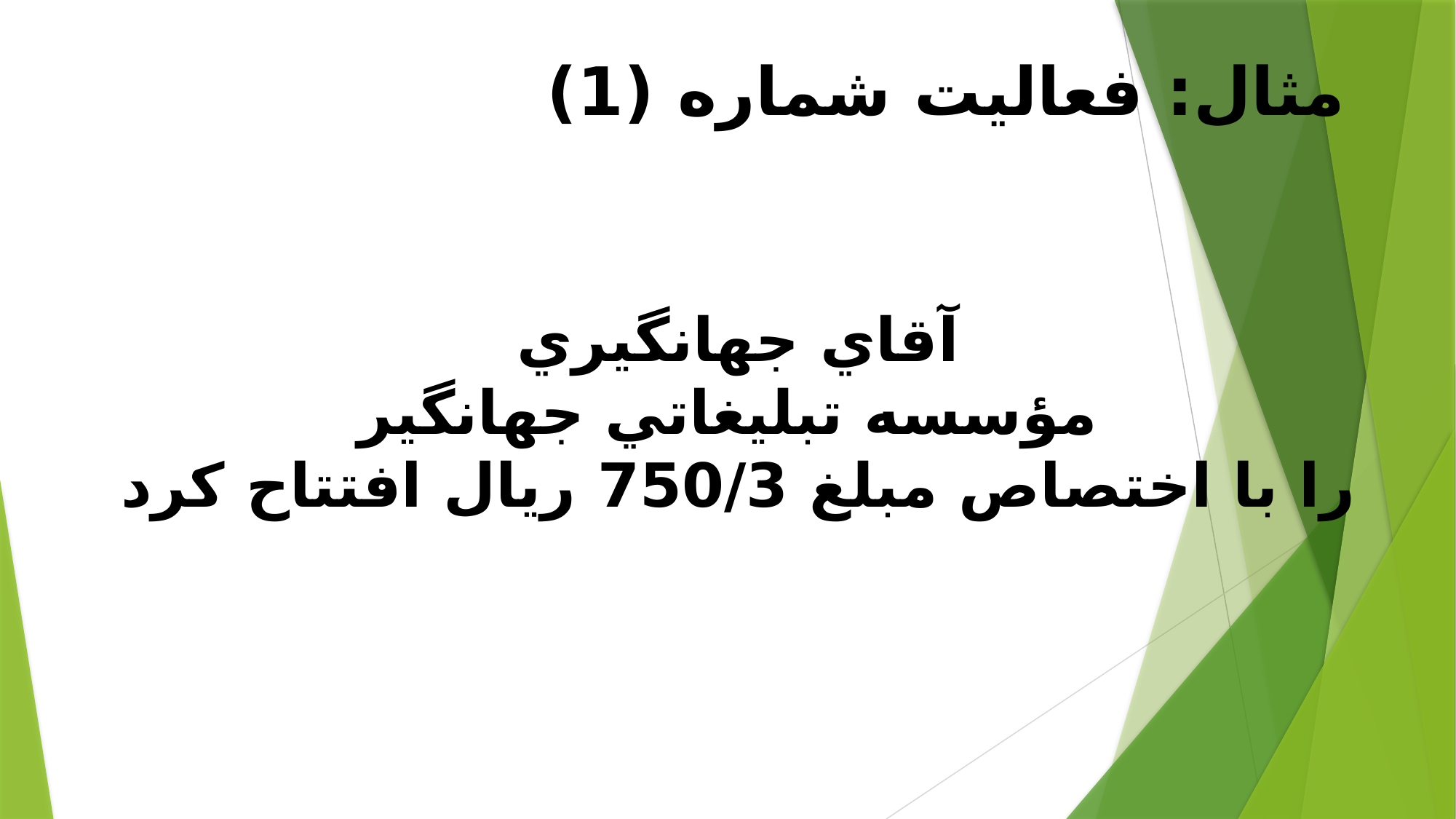

مثال: فعاليت شماره (1)
آقاي جهانگيري
مؤسسه تبليغاتي جهانگير
را با اختصاص مبلغ 750/3 ريال افتتاح كرد